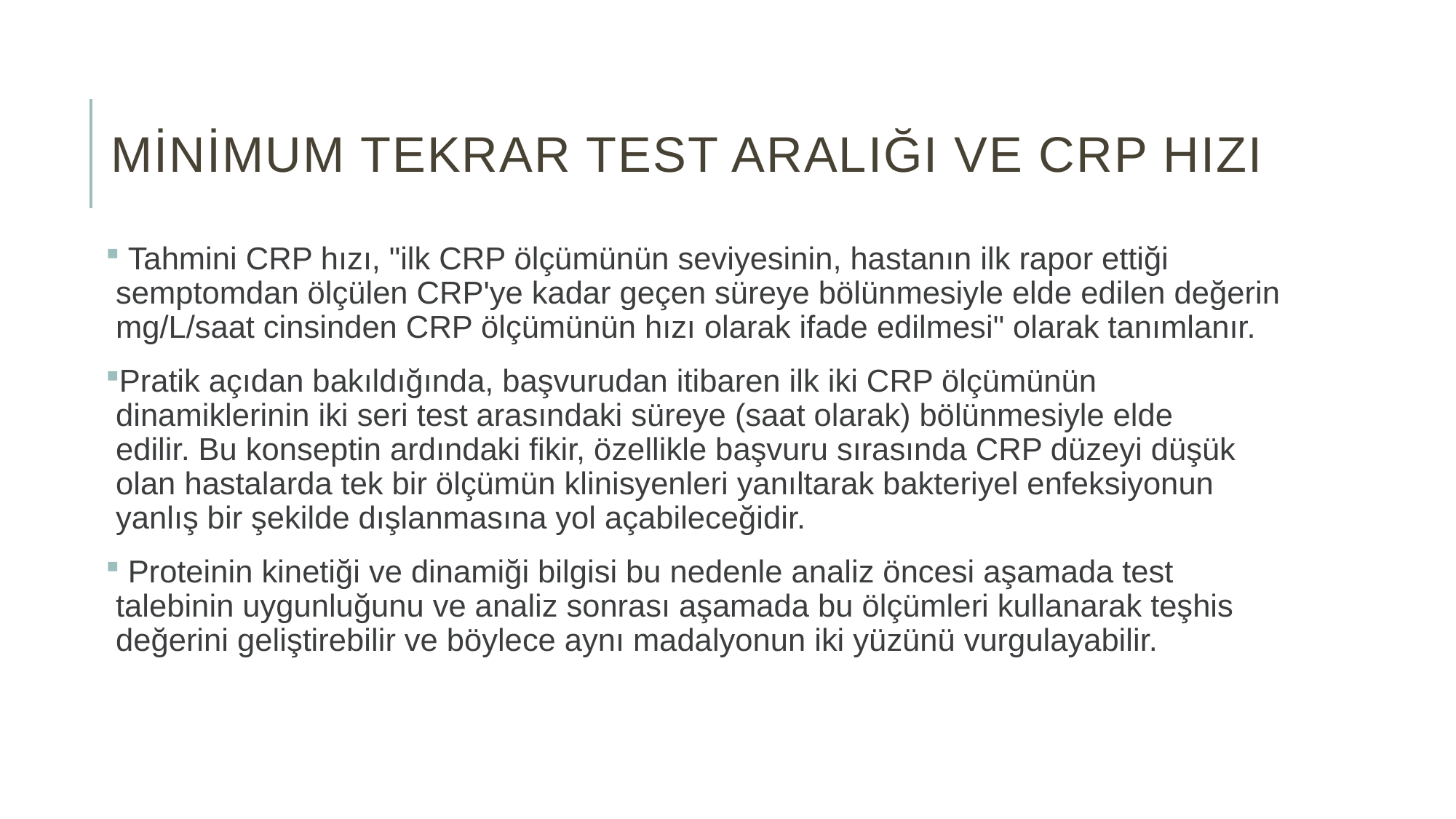

# Minimum tekrar test aralığı ve CRP hızı
 Tahmini CRP hızı, "ilk CRP ölçümünün seviyesinin, hastanın ilk rapor ettiği semptomdan ölçülen CRP'ye kadar geçen süreye bölünmesiyle elde edilen değerin mg/L/saat cinsinden CRP ölçümünün hızı olarak ifade edilmesi" olarak tanımlanır.
Pratik açıdan bakıldığında, başvurudan itibaren ilk iki CRP ölçümünün dinamiklerinin iki seri test arasındaki süreye (saat olarak) bölünmesiyle elde edilir. Bu konseptin ardındaki fikir, özellikle başvuru sırasında CRP düzeyi düşük olan hastalarda tek bir ölçümün klinisyenleri yanıltarak bakteriyel enfeksiyonun yanlış bir şekilde dışlanmasına yol açabileceğidir.
 Proteinin kinetiği ve dinamiği bilgisi bu nedenle analiz öncesi aşamada test talebinin uygunluğunu ve analiz sonrası aşamada bu ölçümleri kullanarak teşhis değerini geliştirebilir ve böylece aynı madalyonun iki yüzünü vurgulayabilir.